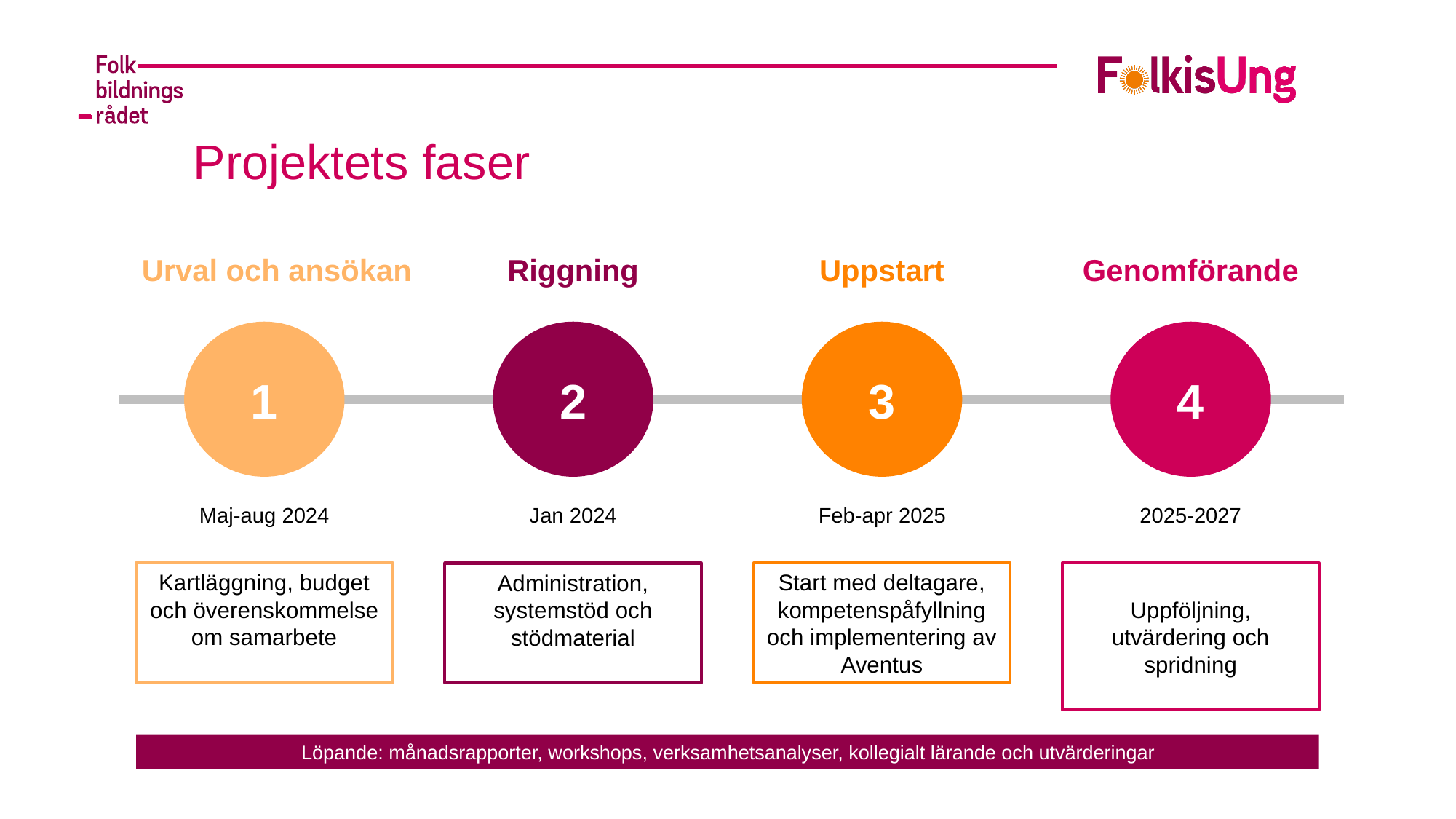

# Projektets faser
Urval och ansökan
Riggning
Uppstart
Genomförande
1
2
3
4
Feb-apr 2025
2025-2027
Maj-aug 2024
Jan 2024
Start med deltagare, kompetenspåfyllning och implementering av Aventus
Kartläggning, budget och överenskommelse om samarbete

Uppföljning, utvärdering och spridning
Administration, systemstöd och stödmaterial

Löpande: månadsrapporter, workshops, verksamhetsanalyser, kollegialt lärande och utvärderingar